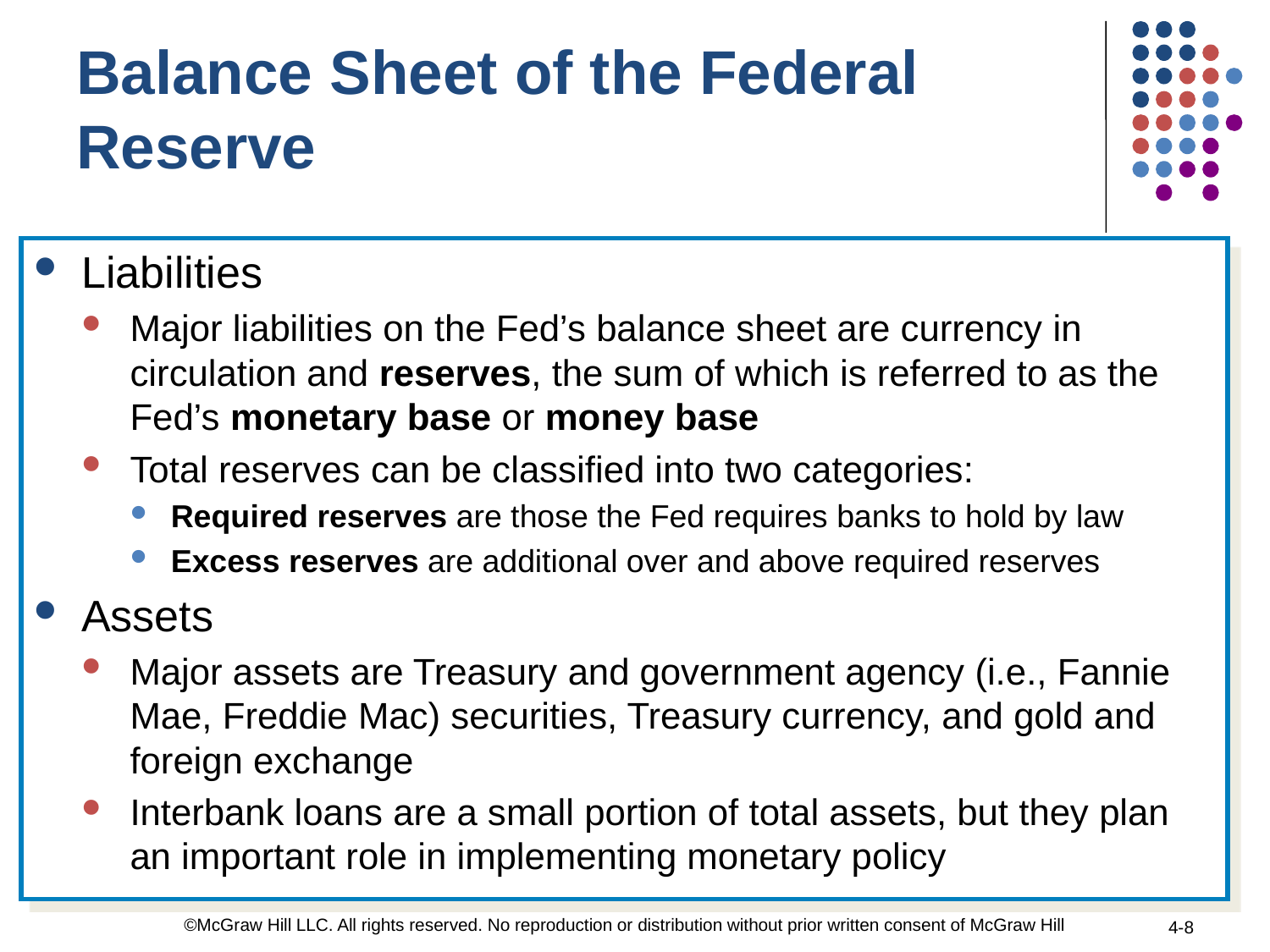

Balance Sheet of the Federal Reserve
Liabilities
Major liabilities on the Fed’s balance sheet are currency in circulation and reserves, the sum of which is referred to as the Fed’s monetary base or money base
Total reserves can be classified into two categories:
Required reserves are those the Fed requires banks to hold by law
Excess reserves are additional over and above required reserves
Assets
Major assets are Treasury and government agency (i.e., Fannie Mae, Freddie Mac) securities, Treasury currency, and gold and foreign exchange
Interbank loans are a small portion of total assets, but they plan an important role in implementing monetary policy
©McGraw Hill LLC. All rights reserved. No reproduction or distribution without prior written consent of McGraw Hill
4-8